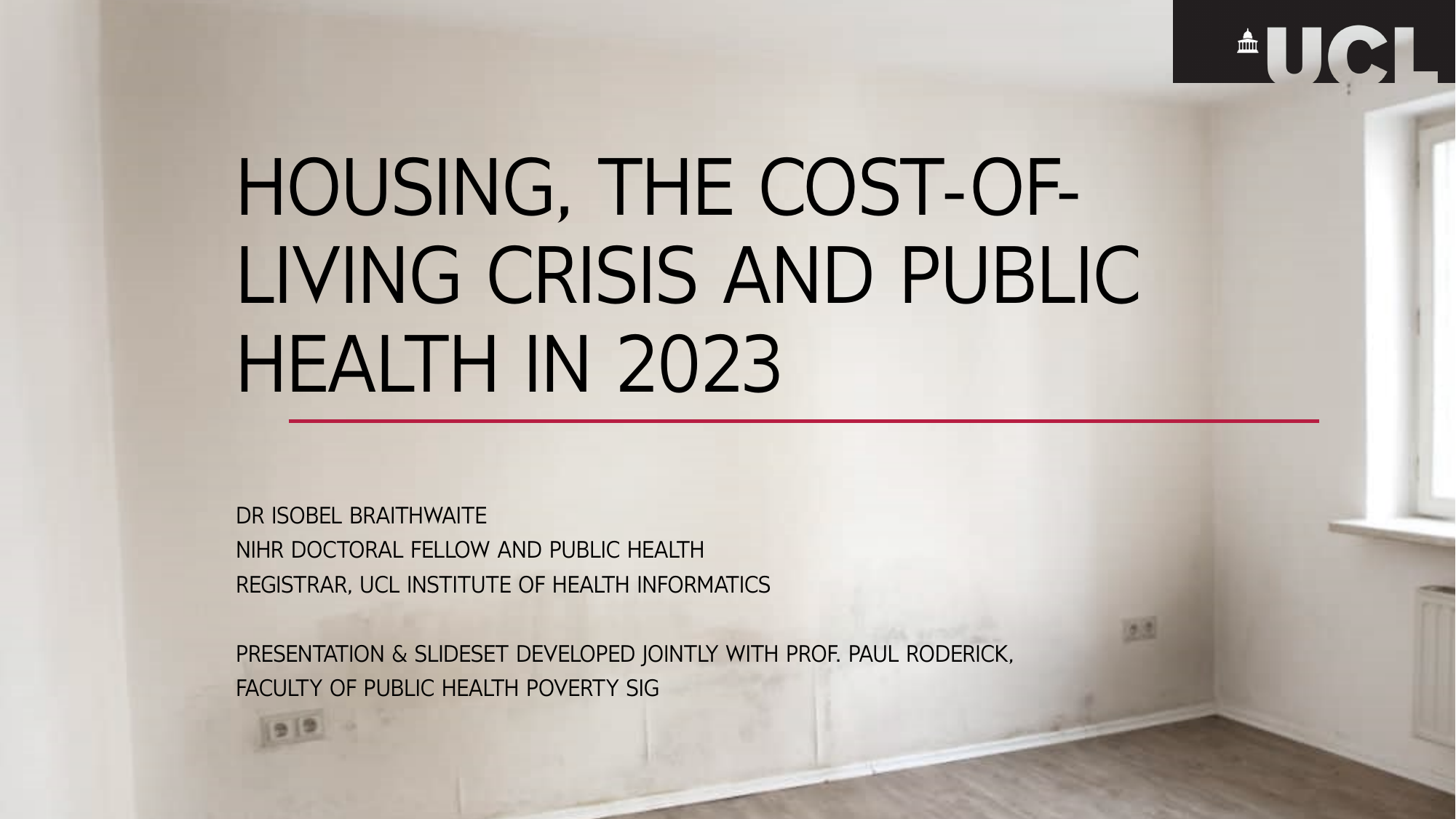

# Housing, The Cost-of-Living Crisis and Public Health in 2023
Dr Isobel Braithwaite
NIHR DOCTORAL Fellow and Public Health
Registrar, UCL Institute of health Informatics

Presentation & slideset developed jointly with Prof. Paul Roderick,
Faculty of Public Health Poverty SIG